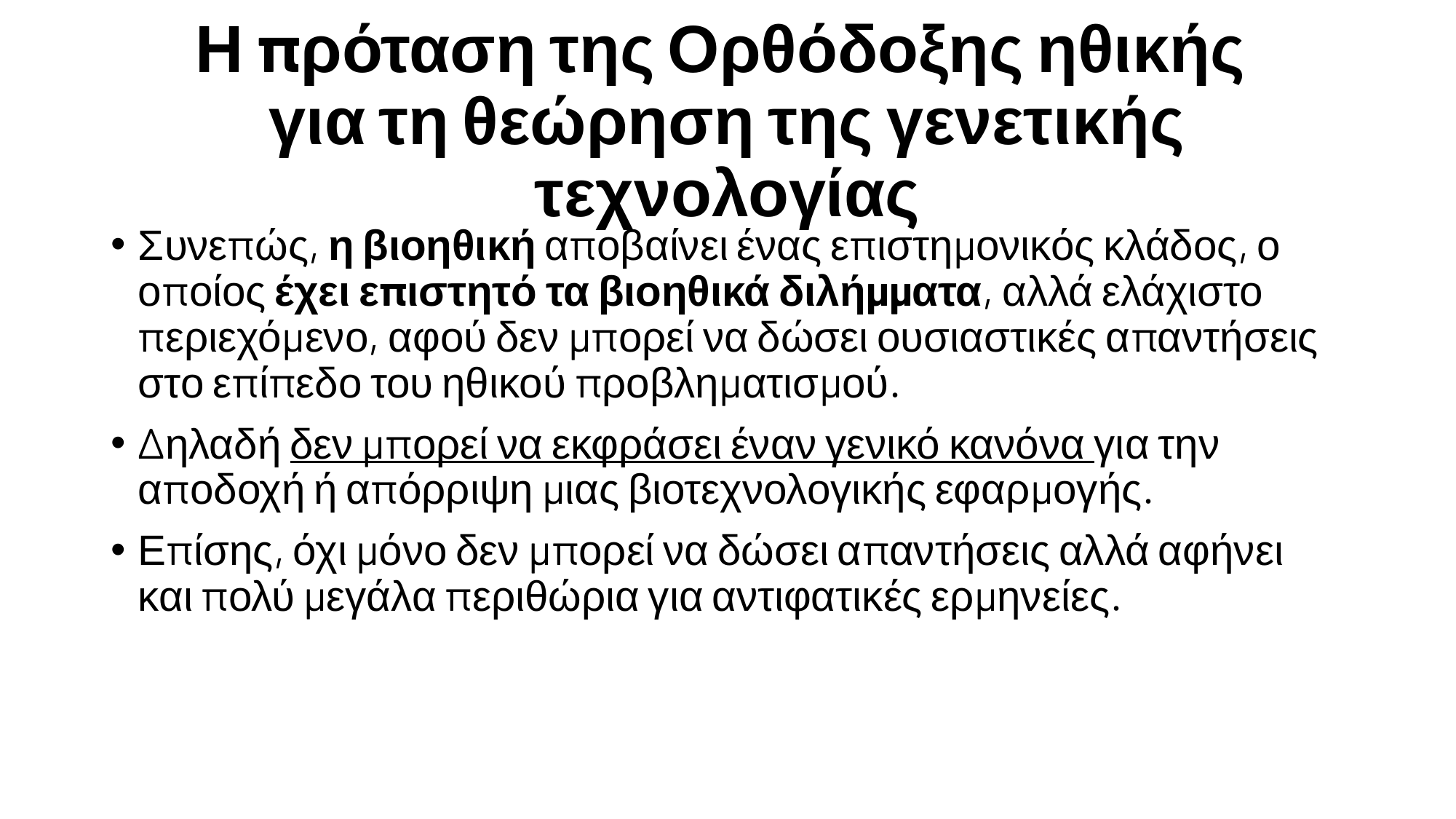

# Η πρόταση της Ορθόδοξης ηθικής για τη θεώρηση της γενετικής τεχνολογίας
Συνεπώς, η βιοηθική αποβαίνει ένας επιστημονικός κλάδος, ο οποίος έχει επιστητό τα βιοηθικά διλήμματα, αλλά ελάχιστο περιεχόμενο, αφού δεν μπορεί να δώσει ουσιαστικές απαντήσεις στο επίπεδο του ηθικού προβληματισμού.
Δηλαδή δεν μπορεί να εκφράσει έναν γενικό κανόνα για την αποδοχή ή απόρριψη μιας βιοτεχνολογικής εφαρμογής.
Επίσης, όχι μόνο δεν μπορεί να δώσει απαντήσεις αλλά αφήνει και πολύ μεγάλα περιθώρια για αντιφατικές ερμηνείες.